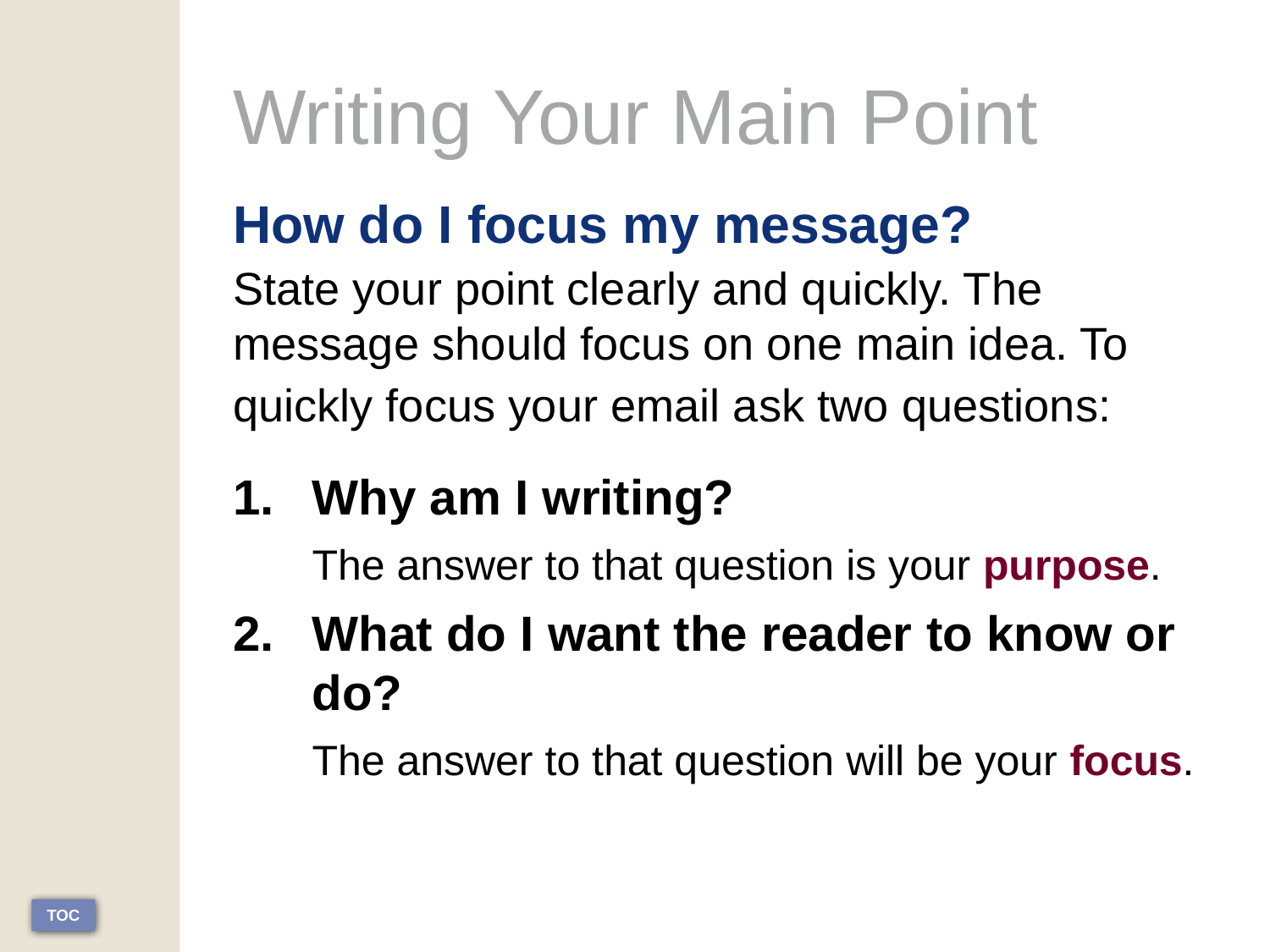

# Writing Your Main Point
How do I focus my message?
State your point clearly and quickly. The message should focus on one main idea. To quickly focus your email ask two questions:
Why am I writing?
	The answer to that question is your purpose.
What do I want the reader to know or do?
	The answer to that question will be your focus.